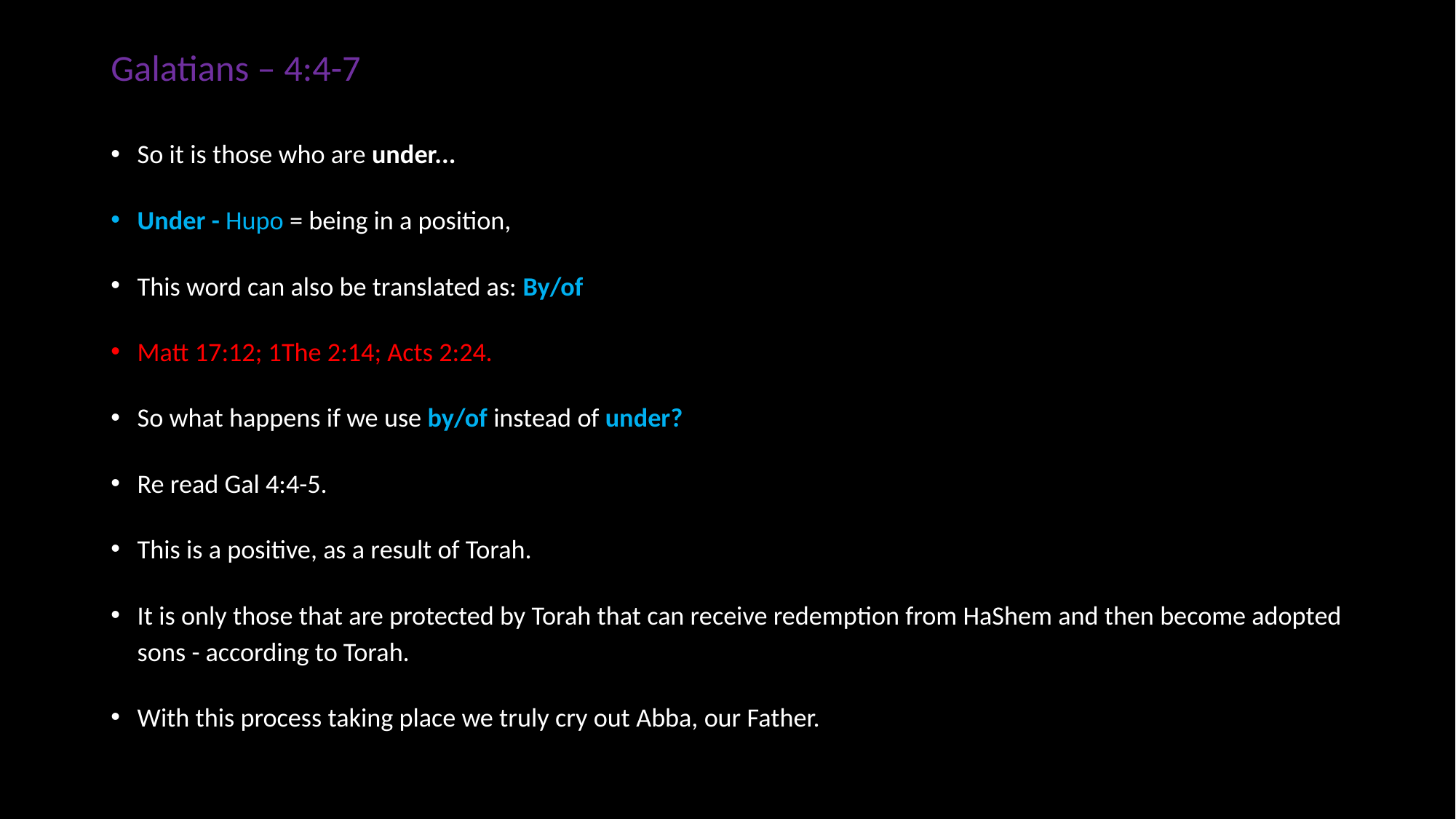

# Galatians – 4:4-7
So it is those who are under...
Under - Hupo = being in a position,
This word can also be translated as: By/of
Matt 17:12; 1The 2:14; Acts 2:24.
So what happens if we use by/of instead of under?
Re read Gal 4:4-5.
This is a positive, as a result of Torah.
It is only those that are protected by Torah that can receive redemption from HaShem and then become adopted sons - according to Torah.
With this process taking place we truly cry out Abba, our Father.